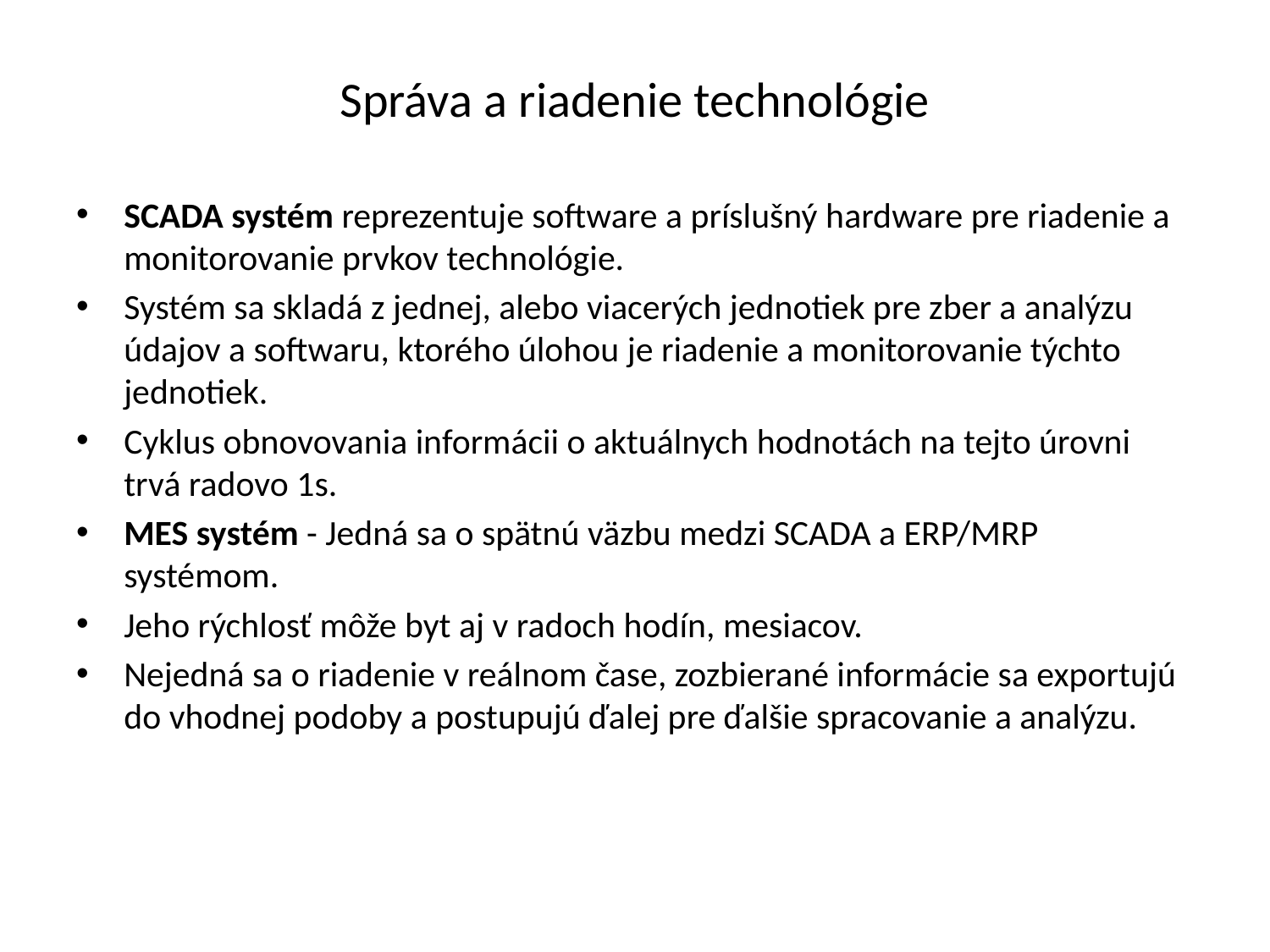

# Správa a riadenie technológie
SCADA systém reprezentuje software a príslušný hardware pre riadenie a monitorovanie prvkov technológie.
Systém sa skladá z jednej, alebo viacerých jednotiek pre zber a analýzu údajov a softwaru, ktorého úlohou je riadenie a monitorovanie týchto jednotiek.
Cyklus obnovovania informácii o aktuálnych hodnotách na tejto úrovni trvá radovo 1s.
MES systém - Jedná sa o spätnú väzbu medzi SCADA a ERP/MRP systémom.
Jeho rýchlosť môže byt aj v radoch hodín, mesiacov.
Nejedná sa o riadenie v reálnom čase, zozbierané informácie sa exportujú do vhodnej podoby a postupujú ďalej pre ďalšie spracovanie a analýzu.